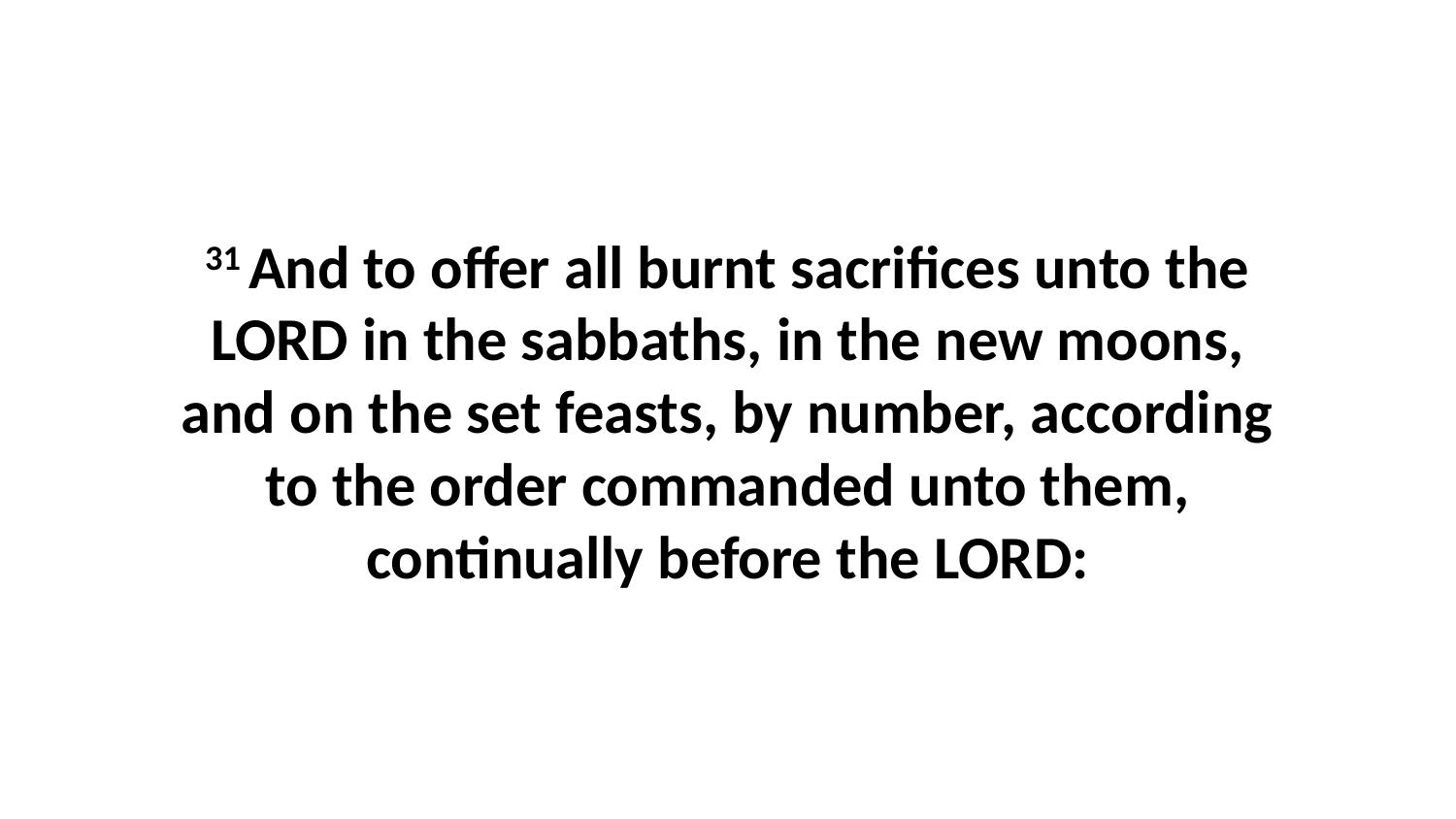

31 And to offer all burnt sacrifices unto the LORD in the sabbaths, in the new moons, and on the set feasts, by number, according to the order commanded unto them, continually before the LORD: